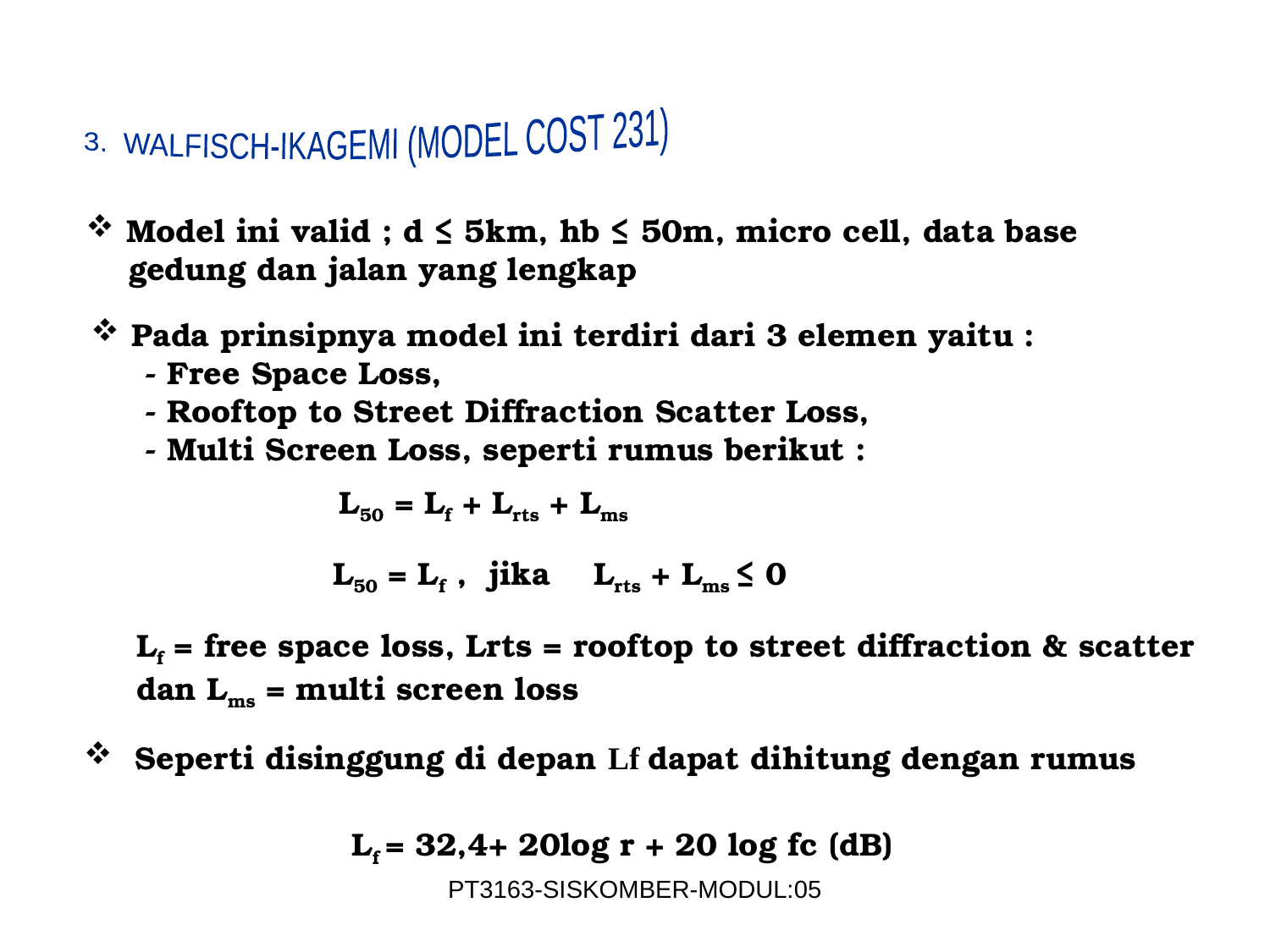

3.  WALFISCH-IKAGEMI (MODEL COST 231)
 Model ini valid ; d ≤ 5km, hb ≤ 50m, micro cell, data base
    gedung dan jalan yang lengkap
 Pada prinsipnya model ini terdiri dari 3 elemen yaitu :
     - Free Space Loss,
     - Rooftop to Street Diffraction Scatter Loss,
     - Multi Screen Loss, seperti rumus berikut :

L50 = Lf + Lrts + Lms
L50 = Lf ,  jika    Lrts + Lms ≤ 0
Lf = free space loss, Lrts = rooftop to street diffraction & scatter
dan Lms = multi screen loss
  Seperti disinggung di depan Lf dapat dihitung dengan rumus
Lf = 32,4+ 20log r + 20 log fc (dB)
PT3163-SISKOMBER-MODUL:05